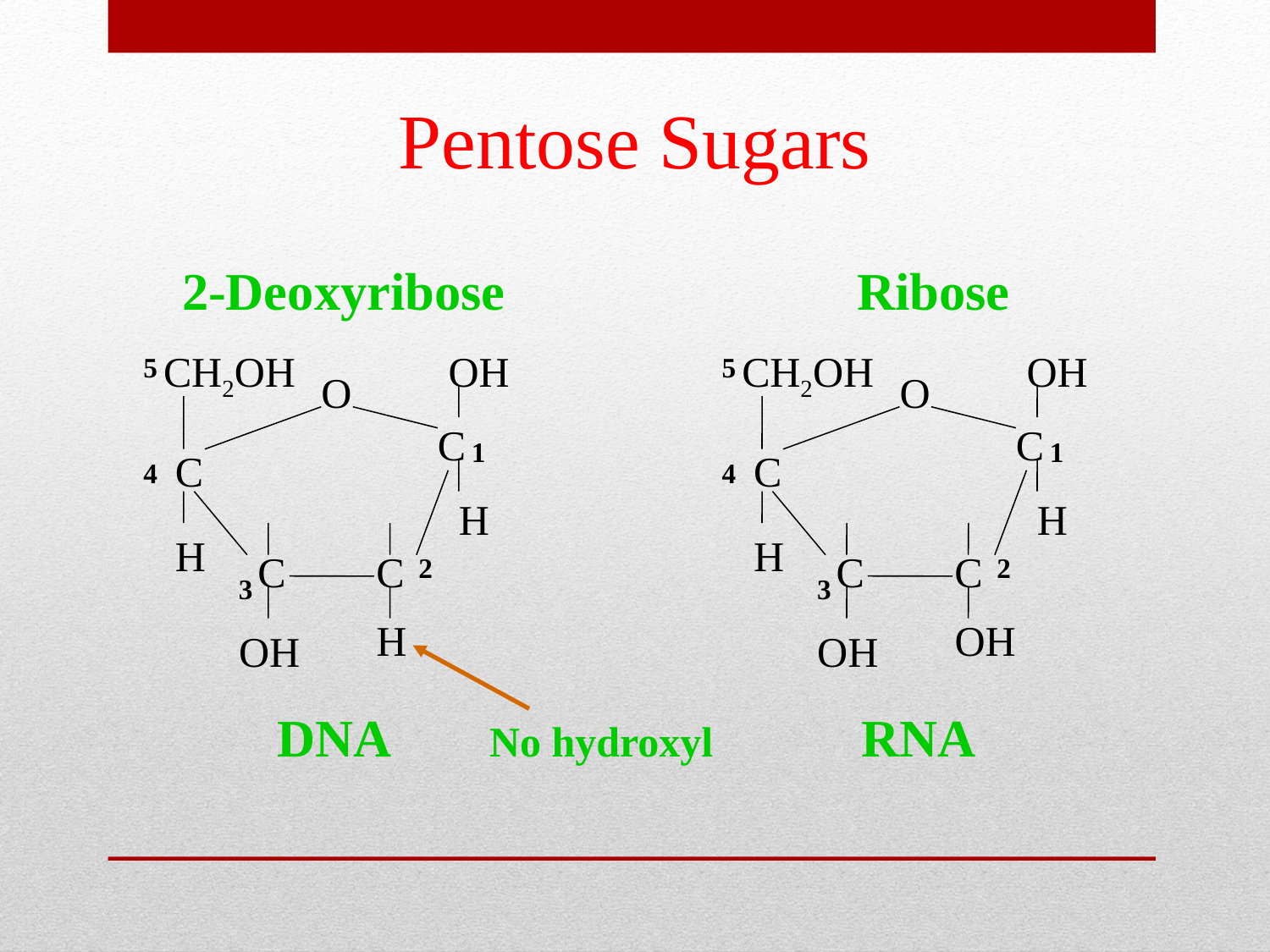

# Pentose Sugars
2-Deoxyribose
Ribose
CH2OH
OH
5
O

C
1
C
4

H

H

C
C
2
3

H
OH

CH2OH
OH
5
O

C
1
C
4

H

H

C
C
2
3

OH
OH
DNA
RNA
No hydroxyl